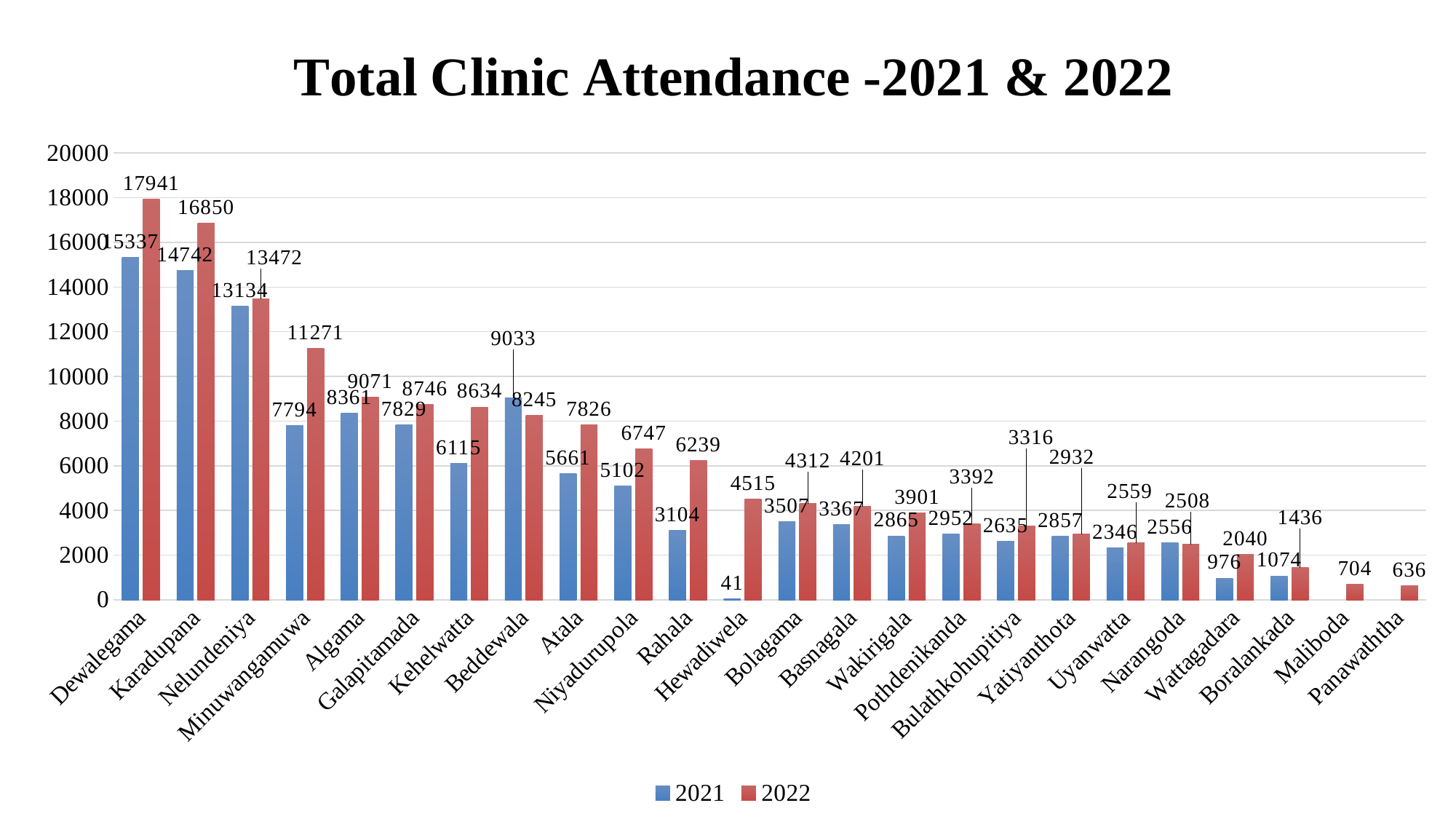

### Chart: Total Clinic Attendance -2021 & 2022

| Category | 2021 | 2022 |
|---|---|---|
|  Dewalegama | 15337.0 | 17941.0 |
|  Karadupana | 14742.0 | 16850.0 |
|  Nelundeniya | 13134.0 | 13472.0 |
|  Minuwangamuwa | 7794.0 | 11271.0 |
|  Algama | 8361.0 | 9071.0 |
|  Galapitamada | 7829.0 | 8746.0 |
|  Kehelwatta | 6115.0 | 8634.0 |
|  Beddewala | 9033.0 | 8245.0 |
|  Atala | 5661.0 | 7826.0 |
|  Niyadurupola | 5102.0 | 6747.0 |
|  Rahala | 3104.0 | 6239.0 |
|  Hewadiwela | 41.0 | 4515.0 |
|  Bolagama | 3507.0 | 4312.0 |
|  Basnagala | 3367.0 | 4201.0 |
|  Wakirigala | 2865.0 | 3901.0 |
|  Pothdenikanda | 2952.0 | 3392.0 |
|  Bulathkohupitiya | 2635.0 | 3316.0 |
|  Yatiyanthota | 2857.0 | 2932.0 |
|  Uyanwatta | 2346.0 | 2559.0 |
|  Narangoda | 2556.0 | 2508.0 |
|  Wattagadara | 976.0 | 2040.0 |
|  Boralankada | 1074.0 | 1436.0 |
| Maliboda | None | 704.0 |
|  Panawaththa | None | 636.0 |